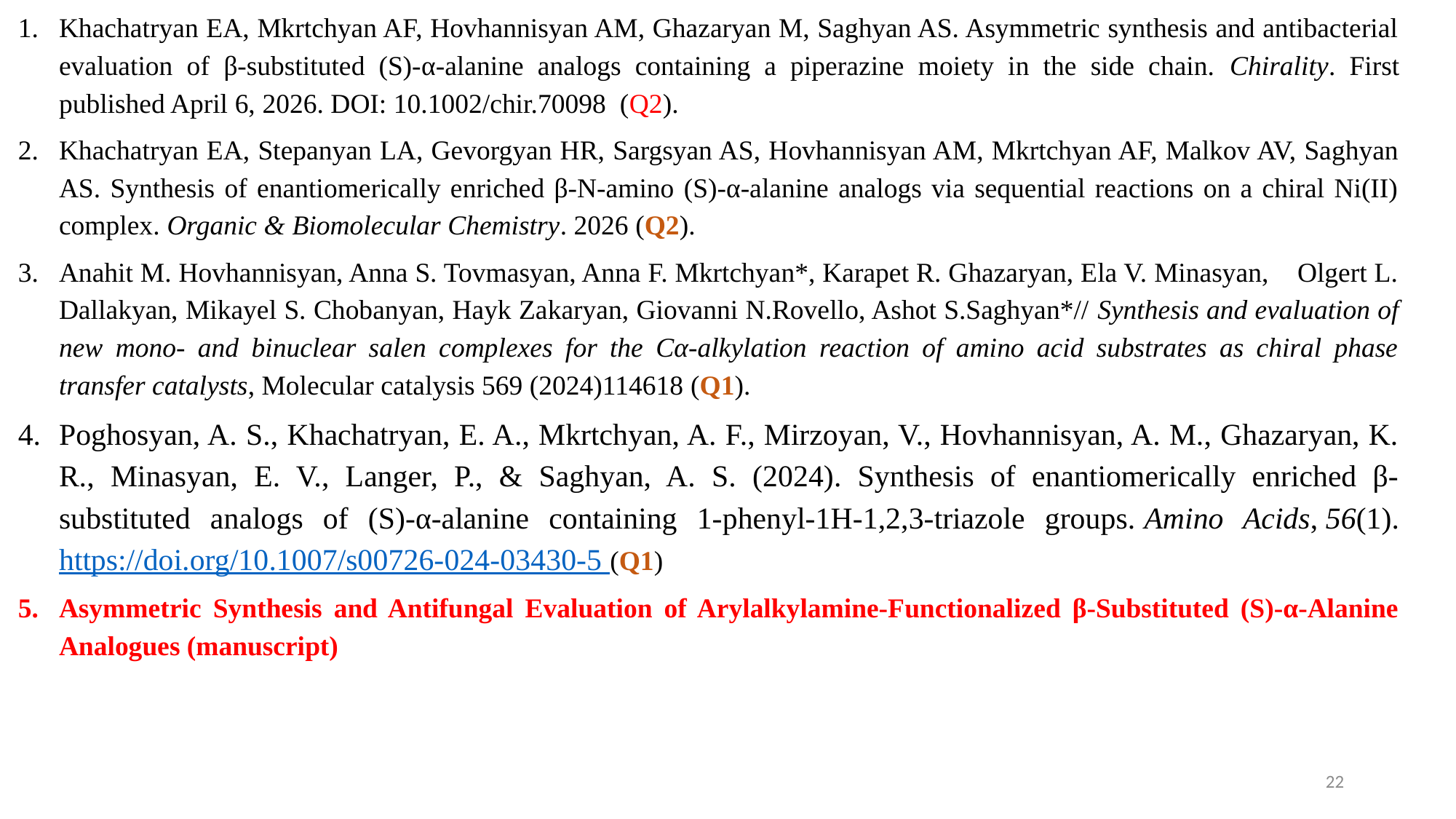

Khachatryan EA, Mkrtchyan AF, Hovhannisyan AM, Ghazaryan M, Saghyan AS. Asymmetric synthesis and antibacterial evaluation of β-substituted (S)-α-alanine analogs containing a piperazine moiety in the side chain. Chirality. First published April 6, 2026. DOI: 10.1002/chir.70098  (Q2).
Khachatryan EA, Stepanyan LA, Gevorgyan HR, Sargsyan AS, Hovhannisyan AM, Mkrtchyan AF, Malkov AV, Saghyan AS. Synthesis of enantiomerically enriched β-N-amino (S)-α-alanine analogs via sequential reactions on a chiral Ni(II) complex. Organic & Biomolecular Chemistry. 2026 (Q2).
Anahit M. Hovhannisyan, Anna S. Tovmasyan, Anna F. Mkrtchyan*, Karapet R. Ghazaryan, Ela V. Minasyan,    Olgert L. Dallakyan, Mikayel S. Chobanyan, Hayk Zakaryan, Giovanni N.Rovello, Ashot S.Saghyan*// Synthesis and evaluation of new mono- and binuclear salen complexes for the Cα-alkylation reaction of amino acid substrates as chiral phase transfer catalysts, Molecular catalysis 569 (2024)114618 (Q1).
Poghosyan, A. S., Khachatryan, E. A., Mkrtchyan, A. F., Mirzoyan, V., Hovhannisyan, A. M., Ghazaryan, K. R., Minasyan, E. V., Langer, P., & Saghyan, A. S. (2024). Synthesis of enantiomerically enriched β-substituted analogs of (S)-α-alanine containing 1-phenyl-1H-1,2,3-triazole groups. Amino Acids, 56(1). https://doi.org/10.1007/s00726-024-03430-5 (Q1)
Asymmetric Synthesis and Antifungal Evaluation of Arylalkylamine-Functionalized β-Substituted (S)-α-Alanine Analogues (manuscript)

22